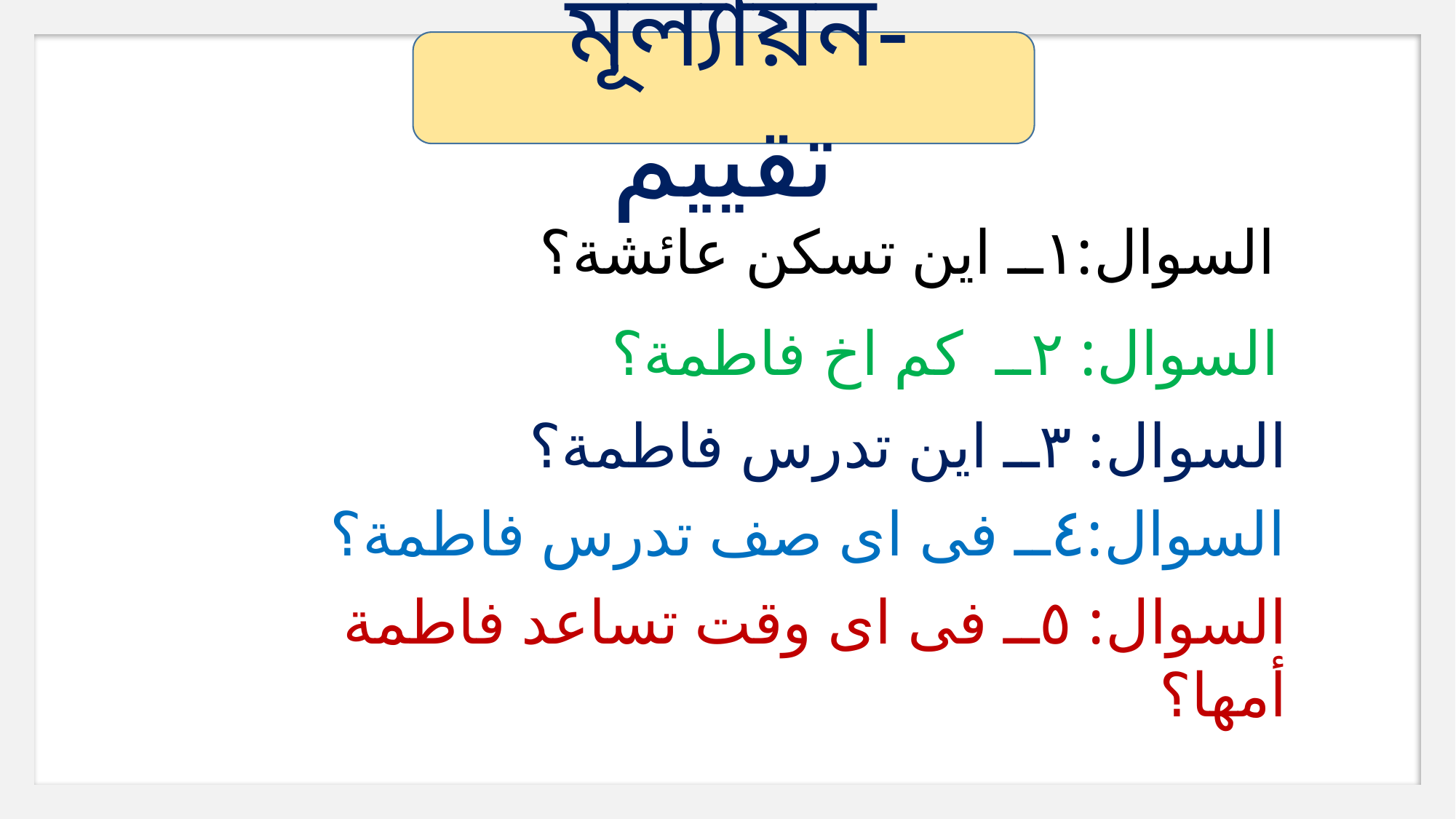

মূল্যায়ন- تقييم
السوال:١ــ اين تسكن عائشة؟
السوال: ٢ــ  كم اخ فاطمة؟
السوال: ٣ــ اين تدرس فاطمة؟
السوال:٤ــ فى اى صف تدرس فاطمة؟
السوال: ٥ــ فى اى وقت تساعد فاطمة أمها؟